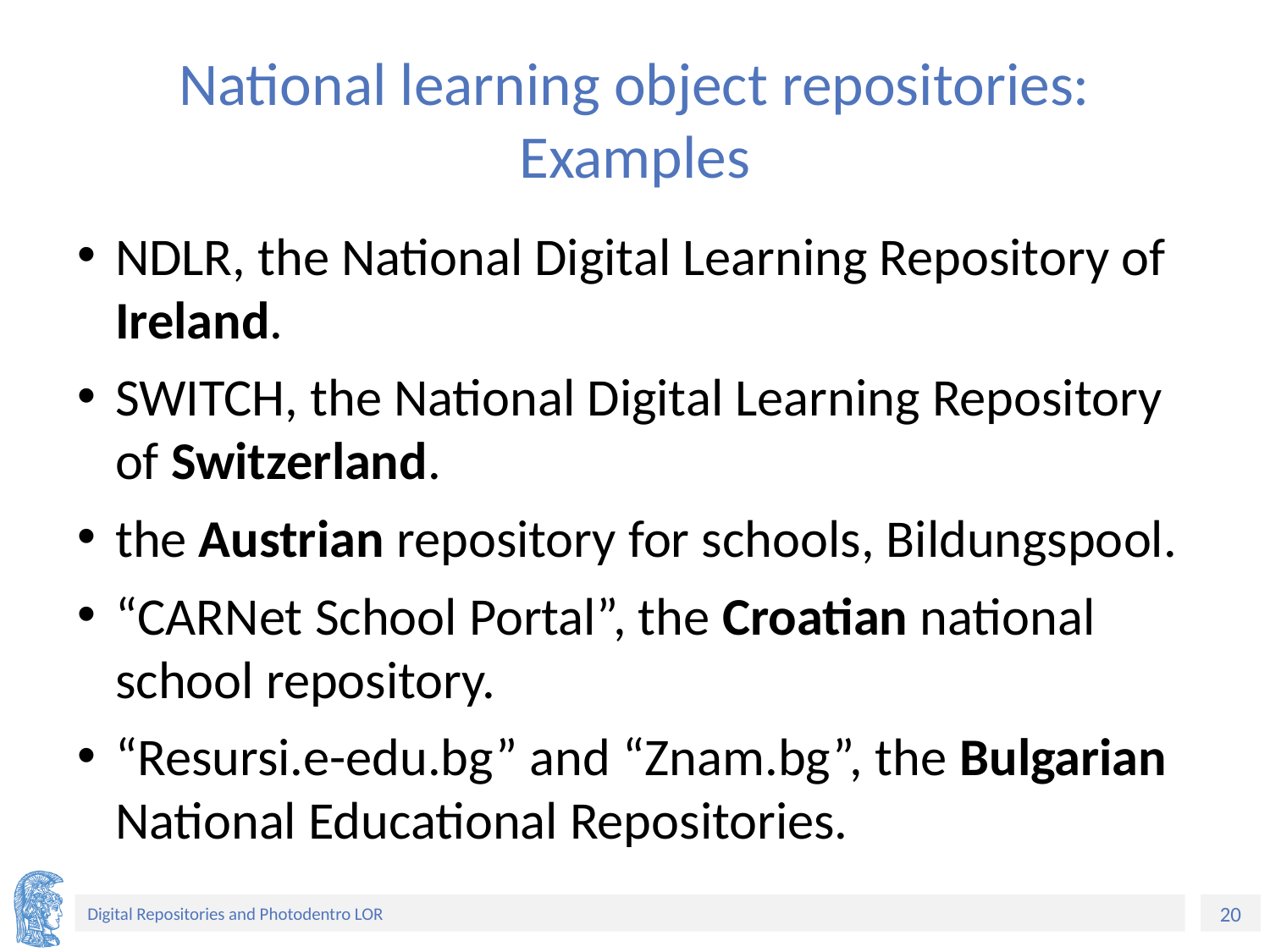

# National learning object repositories: Examples
NDLR, the National Digital Learning Repository of Ireland.
SWITCH, the National Digital Learning Repository of Switzerland.
the Austrian repository for schools, Bildungspool.
“CARNet School Portal”, the Croatian national school repository.
“Resursi.e-edu.bg” and “Znam.bg”, the Bulgarian National Educational Repositories.